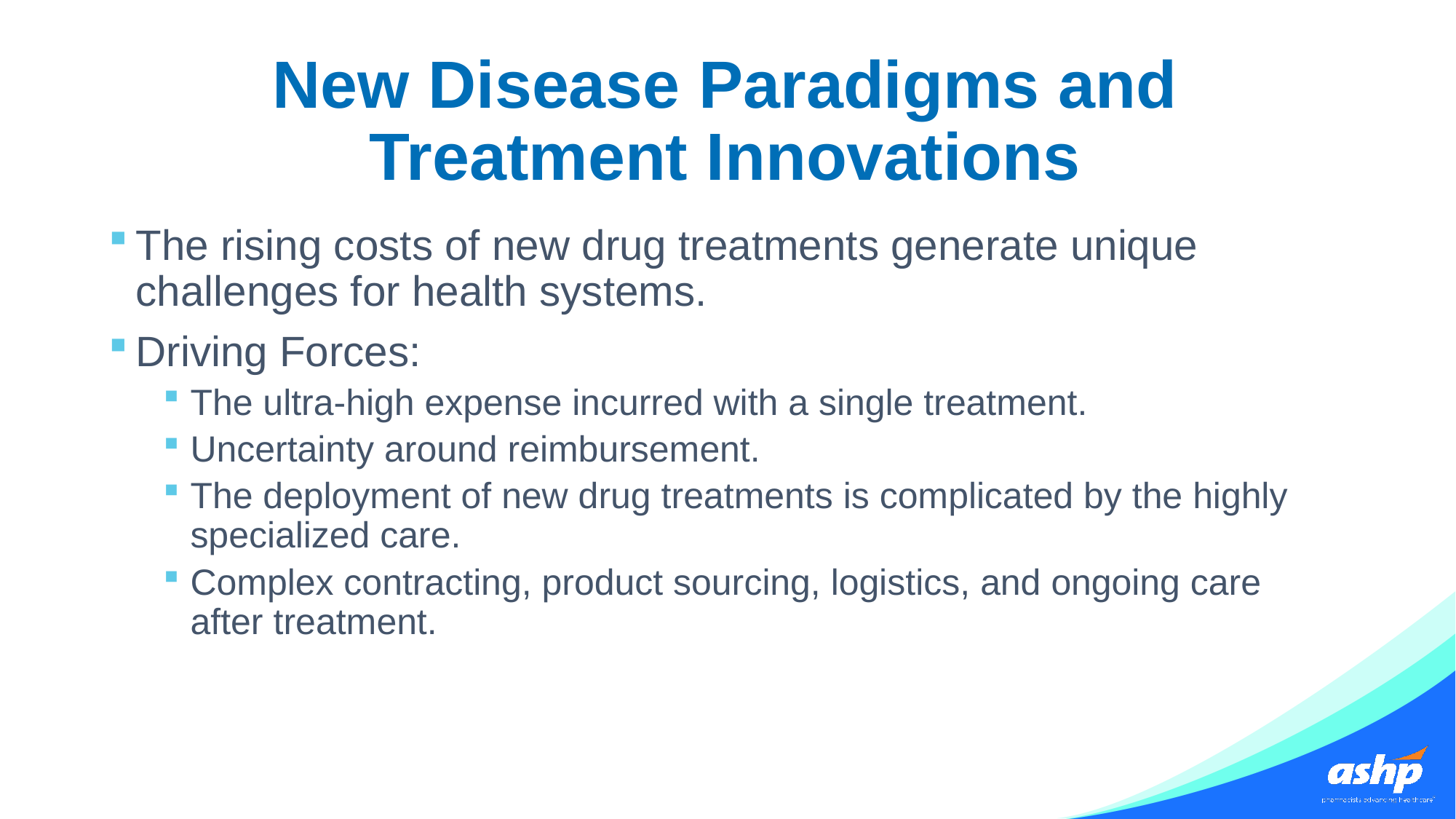

# New Disease Paradigms and Treatment Innovations
The rising costs of new drug treatments generate unique challenges for health systems.
Driving Forces:
The ultra-high expense incurred with a single treatment.
Uncertainty around reimbursement.
The deployment of new drug treatments is complicated by the highly specialized care.
Complex contracting, product sourcing, logistics, and ongoing care after treatment.